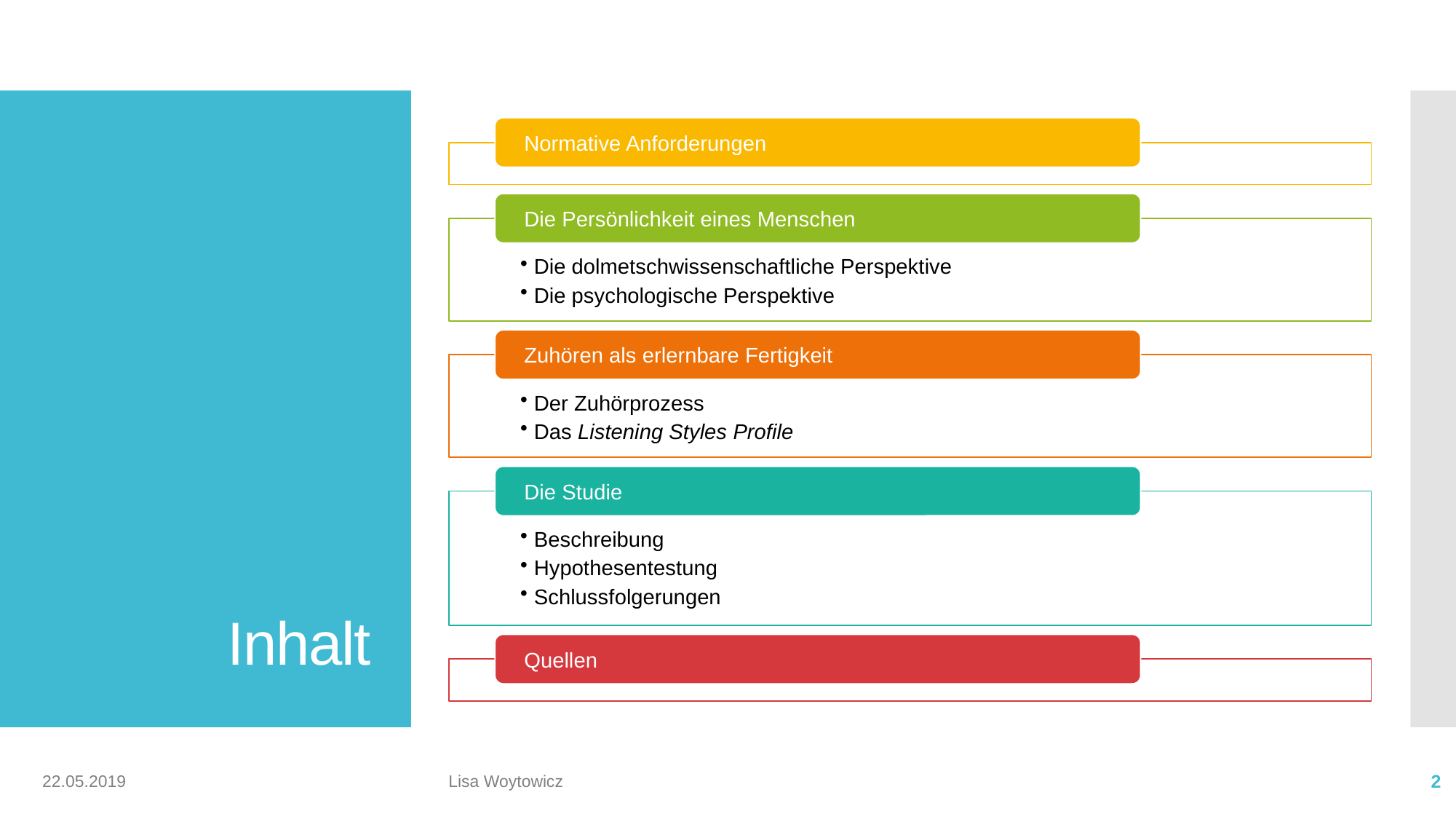

Normative Anforderungen
Die dolmetschwissenschaftliche Perspektive
Die psychologische Perspektive
Die Persönlichkeit eines Menschen
Der Zuhörprozess
Das Listening Styles Profile
Zuhören als erlernbare Fertigkeit
Beschreibung
Hypothesentestung
Schlussfolgerungen
Die Studie
Quellen
# Inhalt
22.05.2019
Lisa Woytowicz
2